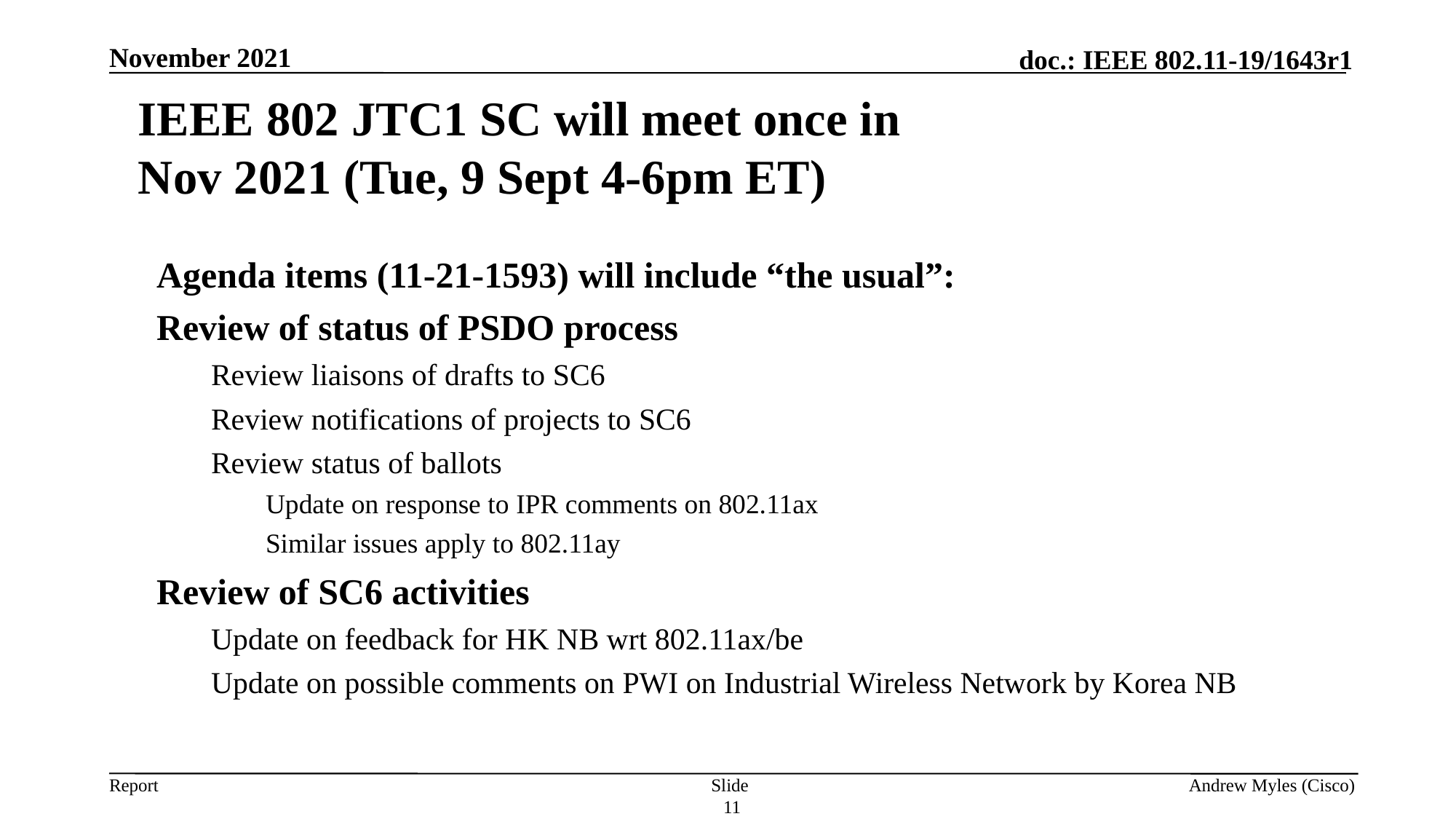

November 2021
IEEE 802 JTC1 SC will meet once in
Nov 2021 (Tue, 9 Sept 4-6pm ET)
Agenda items (11-21-1593) will include “the usual”:
Review of status of PSDO process
Review liaisons of drafts to SC6
Review notifications of projects to SC6
Review status of ballots
Update on response to IPR comments on 802.11ax
Similar issues apply to 802.11ay
Review of SC6 activities
Update on feedback for HK NB wrt 802.11ax/be
Update on possible comments on PWI on Industrial Wireless Network by Korea NB

Slide 11
Andrew Myles (Cisco)